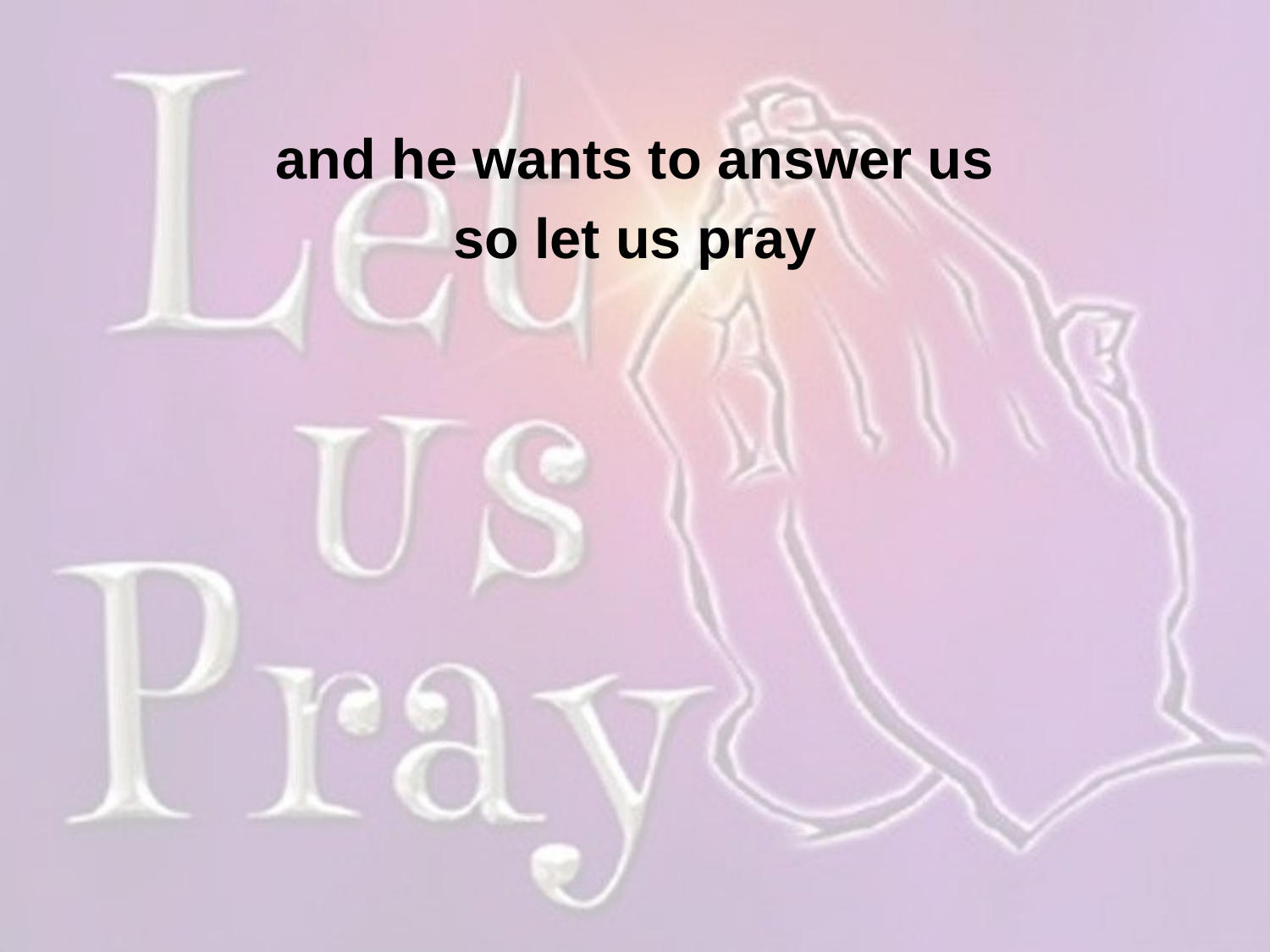

and he wants to answer us
so let us pray